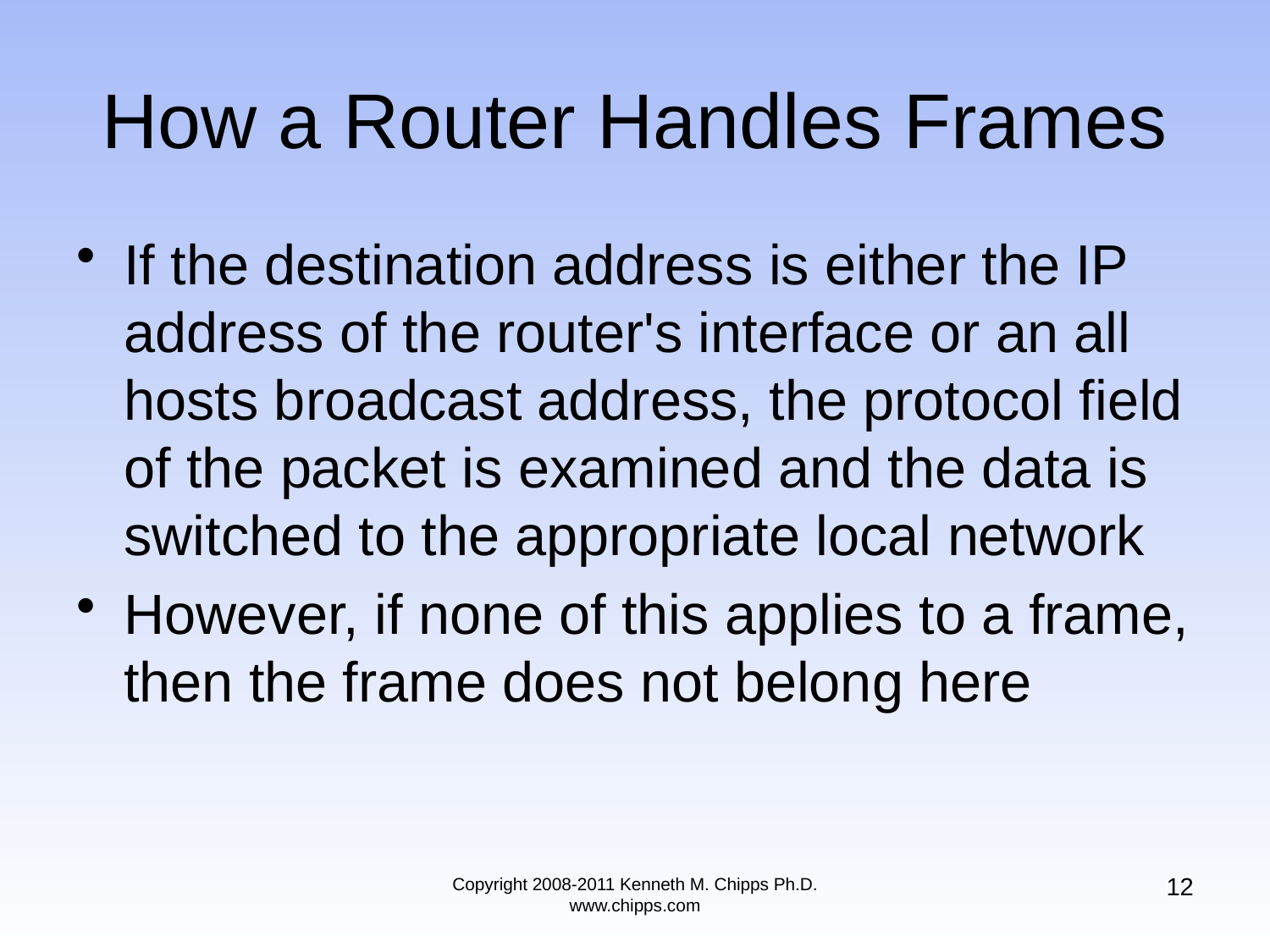

# How a Router Handles Frames
If the destination address is either the IP address of the router's interface or an all hosts broadcast address, the protocol field of the packet is examined and the data is switched to the appropriate local network
However, if none of this applies to a frame, then the frame does not belong here
12
Copyright 2008-2011 Kenneth M. Chipps Ph.D. www.chipps.com